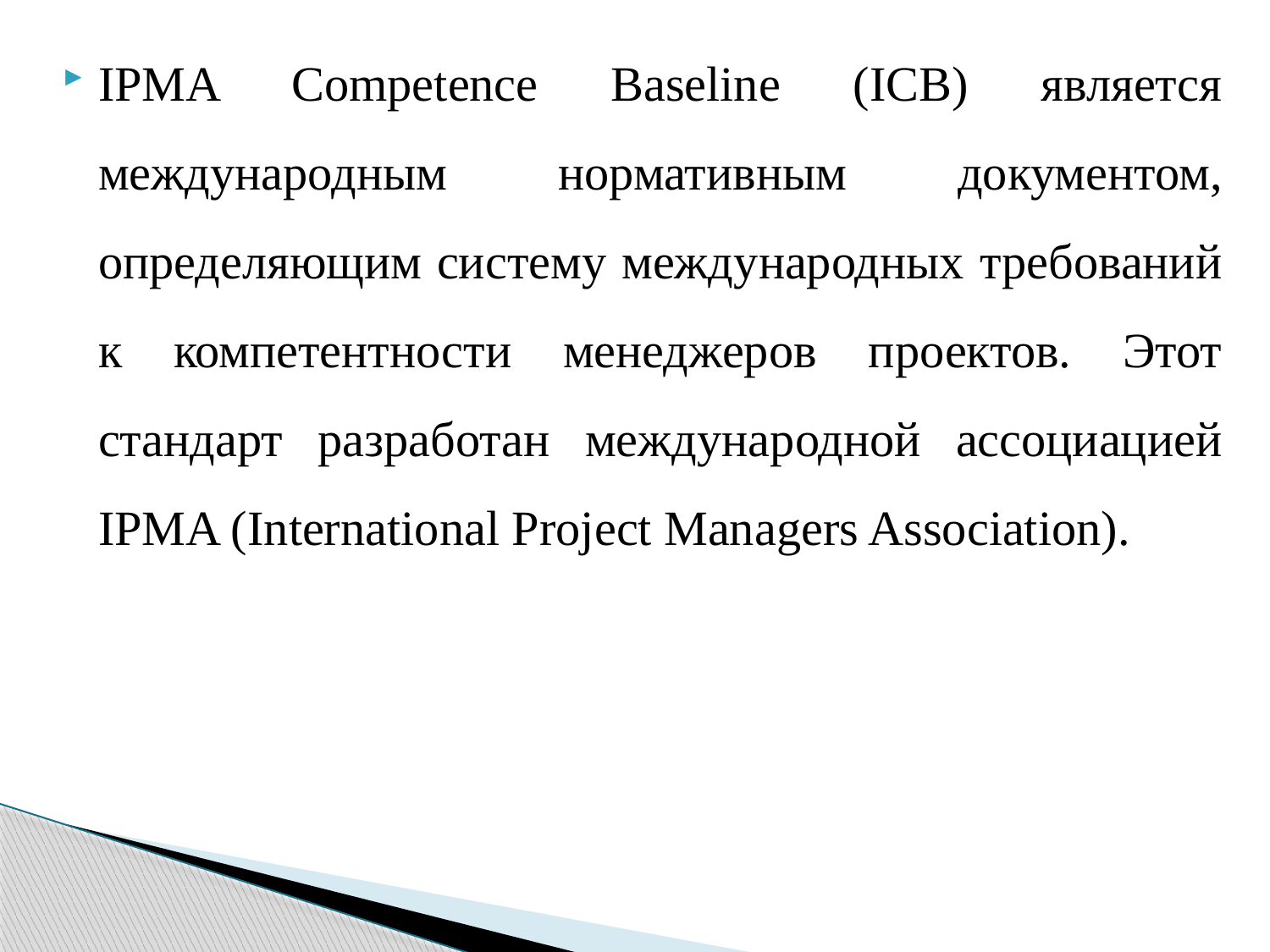

IPMA Competence Baseline (ICB) является международным нормативным документом, определяющим систему международных требований к компетентности менеджеров проектов. Этот стандарт разработан международной ассоциацией IPMA (International Project Managers Association).